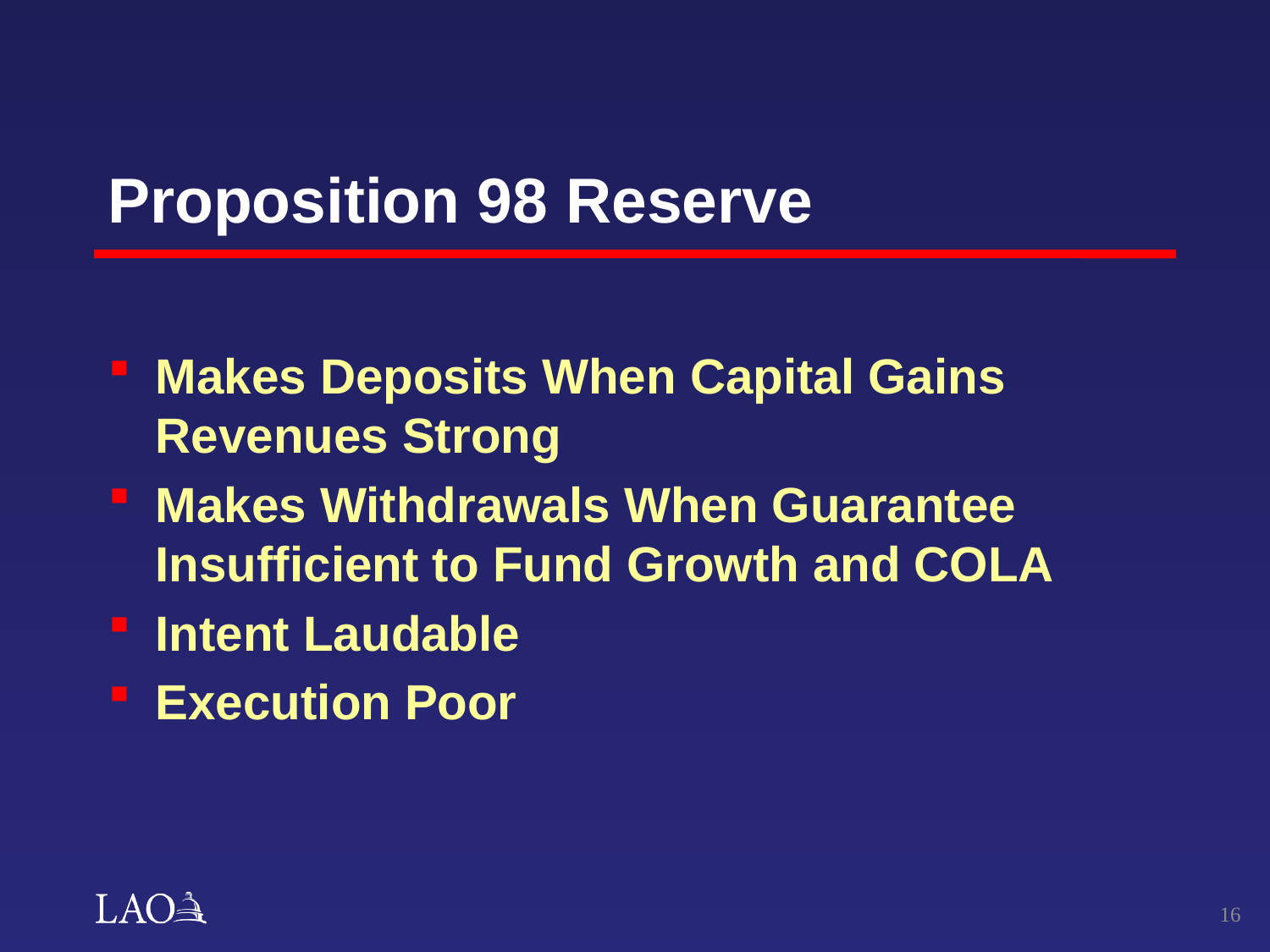

# Proposition 98 Reserve
Makes Deposits When Capital Gains Revenues Strong
Makes Withdrawals When Guarantee Insufficient to Fund Growth and COLA
Intent Laudable
Execution Poor
16